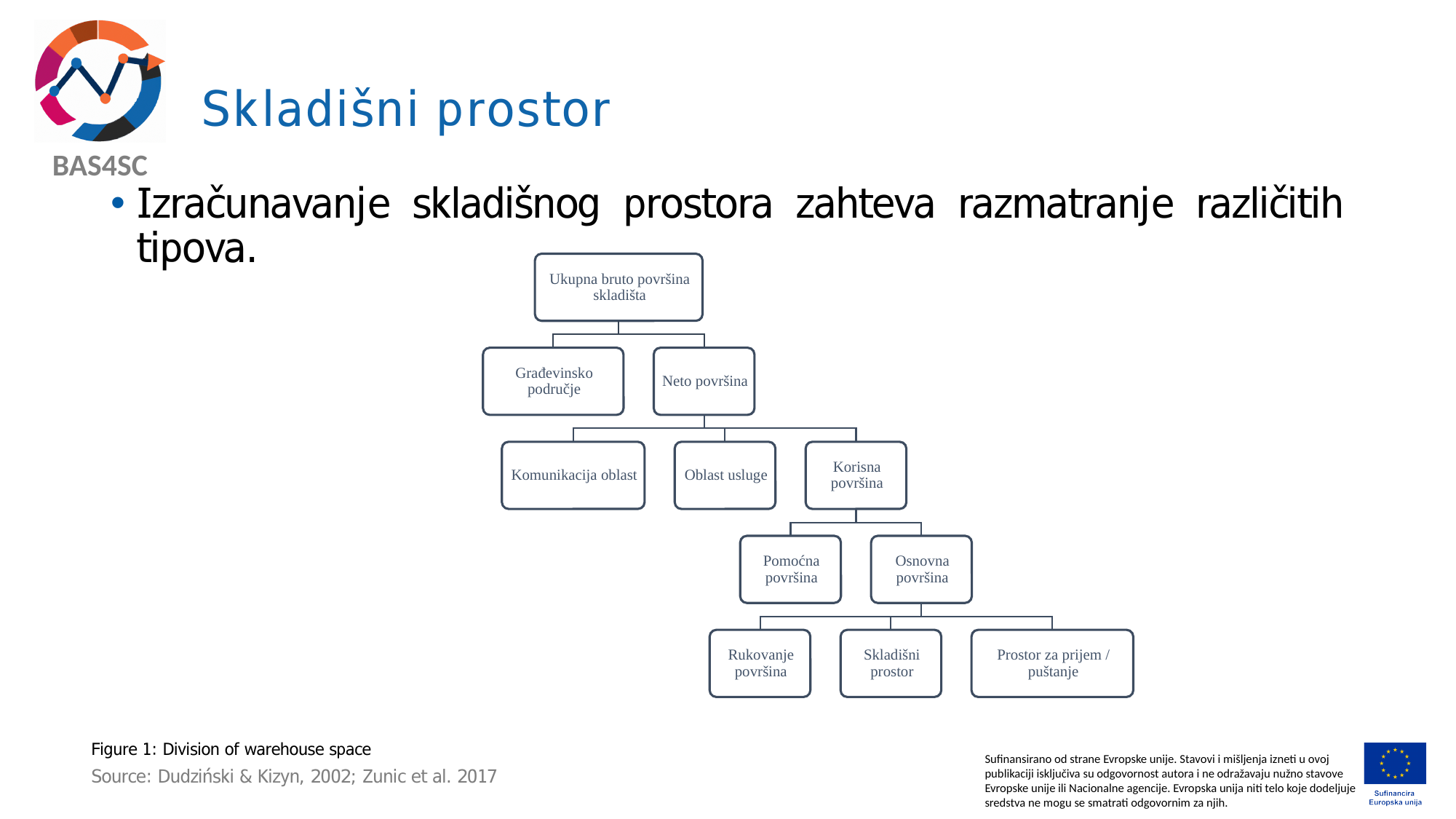

# Skladišni prostor
Izračunavanje skladišnog prostora zahteva razmatranje različitih tipova.
Ukupna bruto površina skladišta
Građevinsko područje
Neto površina
Komunikacija oblast
Oblast usluge
Korisna površina
Pomoćna površina
Osnovna površina
Rukovanje površina
Skladišni prostor
Prostor za prijem / puštanje
Figure 1: Division of warehouse space
Source: Dudziński & Kizyn, 2002; Zunic et al. 2017